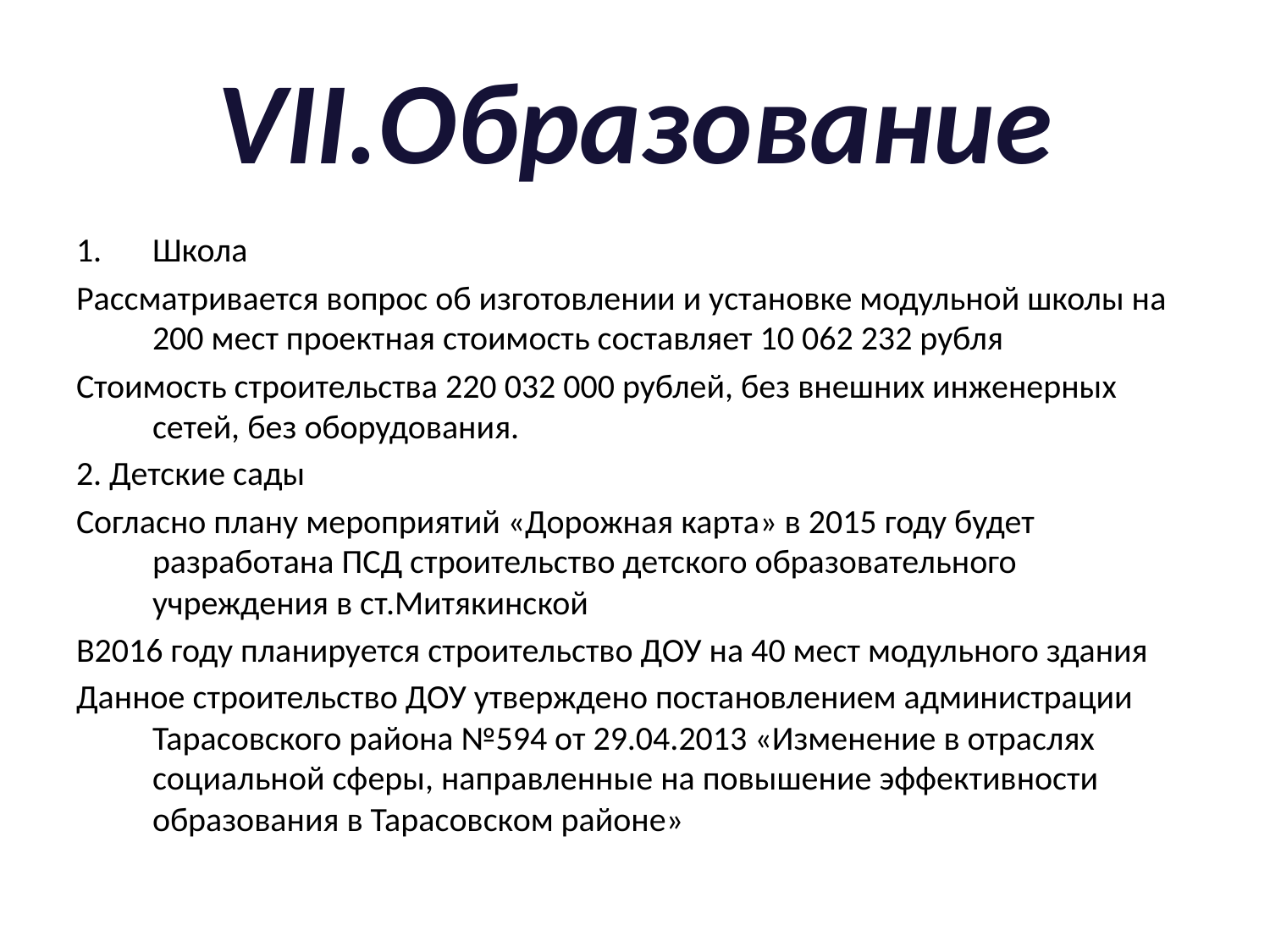

# VII.Образование
Школа
Рассматривается вопрос об изготовлении и установке модульной школы на 200 мест проектная стоимость составляет 10 062 232 рубля
Стоимость строительства 220 032 000 рублей, без внешних инженерных сетей, без оборудования.
2. Детские сады
Согласно плану мероприятий «Дорожная карта» в 2015 году будет разработана ПСД строительство детского образовательного учреждения в ст.Митякинской
В2016 году планируется строительство ДОУ на 40 мест модульного здания
Данное строительство ДОУ утверждено постановлением администрации Тарасовского района №594 от 29.04.2013 «Изменение в отраслях социальной сферы, направленные на повышение эффективности образования в Тарасовском районе»